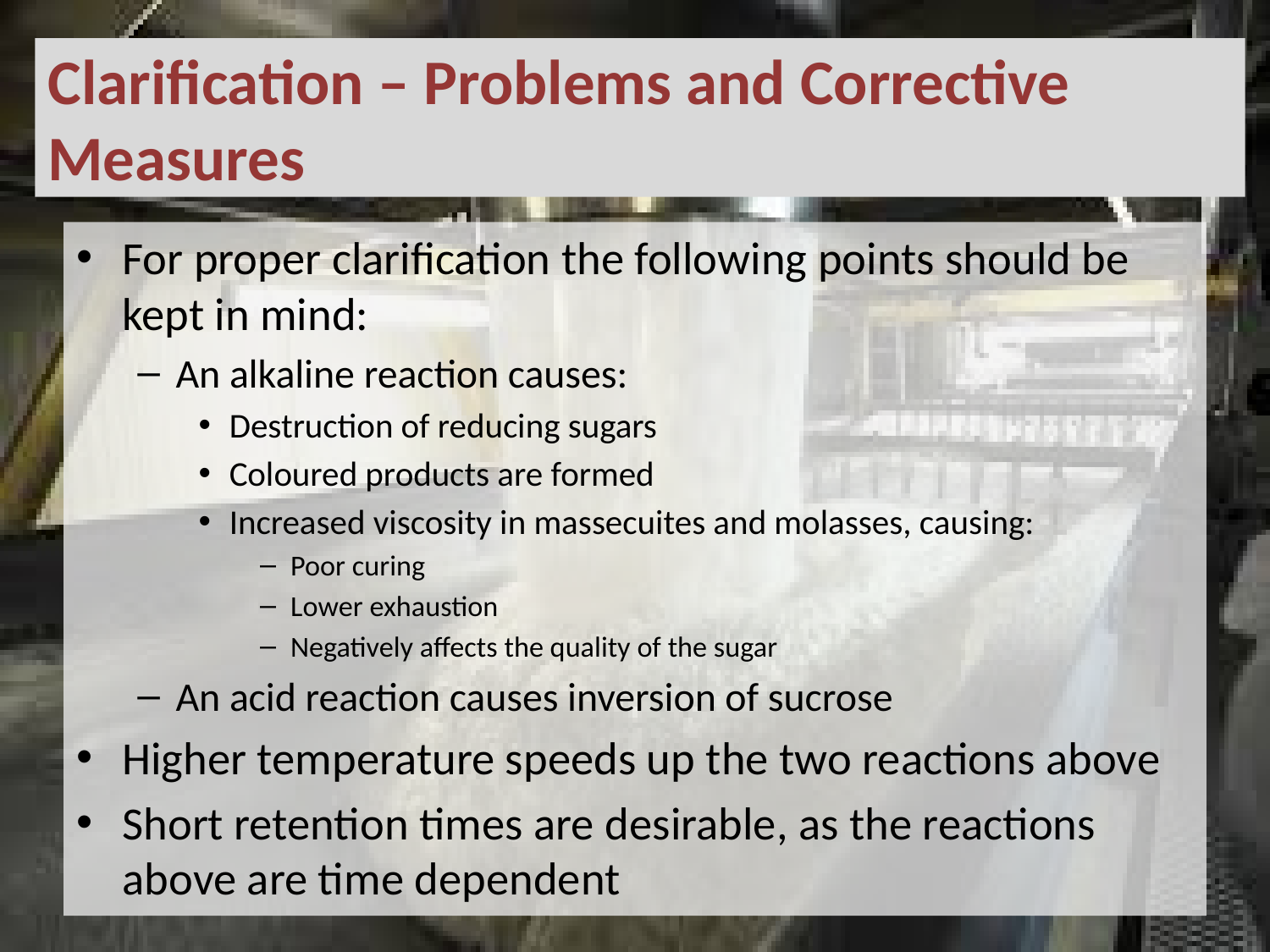

# Clarification – Problems and Corrective Measures
For proper clarification the following points should be kept in mind:
An alkaline reaction causes:
Destruction of reducing sugars
Coloured products are formed
Increased viscosity in massecuites and molasses, causing:
Poor curing
Lower exhaustion
Negatively affects the quality of the sugar
An acid reaction causes inversion of sucrose
Higher temperature speeds up the two reactions above
Short retention times are desirable, as the reactions above are time dependent